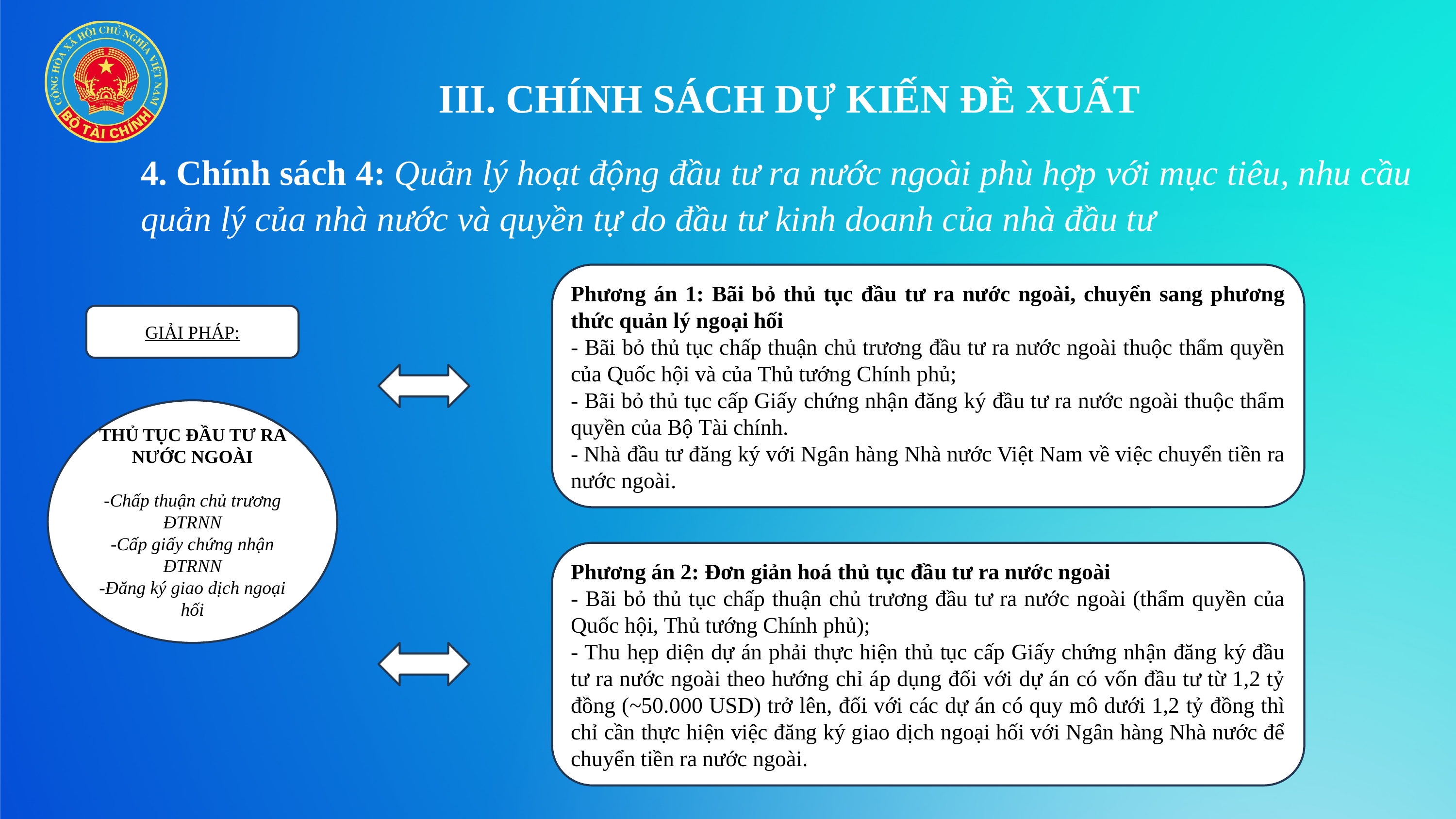

III. CHÍNH SÁCH DỰ KIẾN ĐỀ XUẤT
4. Chính sách 4: Quản lý hoạt động đầu tư ra nước ngoài phù hợp với mục tiêu, nhu cầu quản lý của nhà nước và quyền tự do đầu tư kinh doanh của nhà đầu tư
Phương án 1: Bãi bỏ thủ tục đầu tư ra nước ngoài, chuyển sang phương thức quản lý ngoại hối
- Bãi bỏ thủ tục chấp thuận chủ trương đầu tư ra nước ngoài thuộc thẩm quyền của Quốc hội và của Thủ tướng Chính phủ;
- Bãi bỏ thủ tục cấp Giấy chứng nhận đăng ký đầu tư ra nước ngoài thuộc thẩm quyền của Bộ Tài chính.
- Nhà đầu tư đăng ký với Ngân hàng Nhà nước Việt Nam về việc chuyển tiền ra nước ngoài.
GIẢI PHÁP:

THỦ TỤC ĐẦU TƯ RA NƯỚC NGOÀI

-Chấp thuận chủ trương ĐTRNN
-Cấp giấy chứng nhận ĐTRNN
-Đăng ký giao dịch ngoại hối
Phương án 2: Đơn giản hoá thủ tục đầu tư ra nước ngoài
- Bãi bỏ thủ tục chấp thuận chủ trương đầu tư ra nước ngoài (thẩm quyền của Quốc hội, Thủ tướng Chính phủ);
- Thu hẹp diện dự án phải thực hiện thủ tục cấp Giấy chứng nhận đăng ký đầu tư ra nước ngoài theo hướng chỉ áp dụng đối với dự án có vốn đầu tư từ 1,2 tỷ đồng (~50.000 USD) trở lên, đối với các dự án có quy mô dưới 1,2 tỷ đồng thì chỉ cần thực hiện việc đăng ký giao dịch ngoại hối với Ngân hàng Nhà nước để chuyển tiền ra nước ngoài.